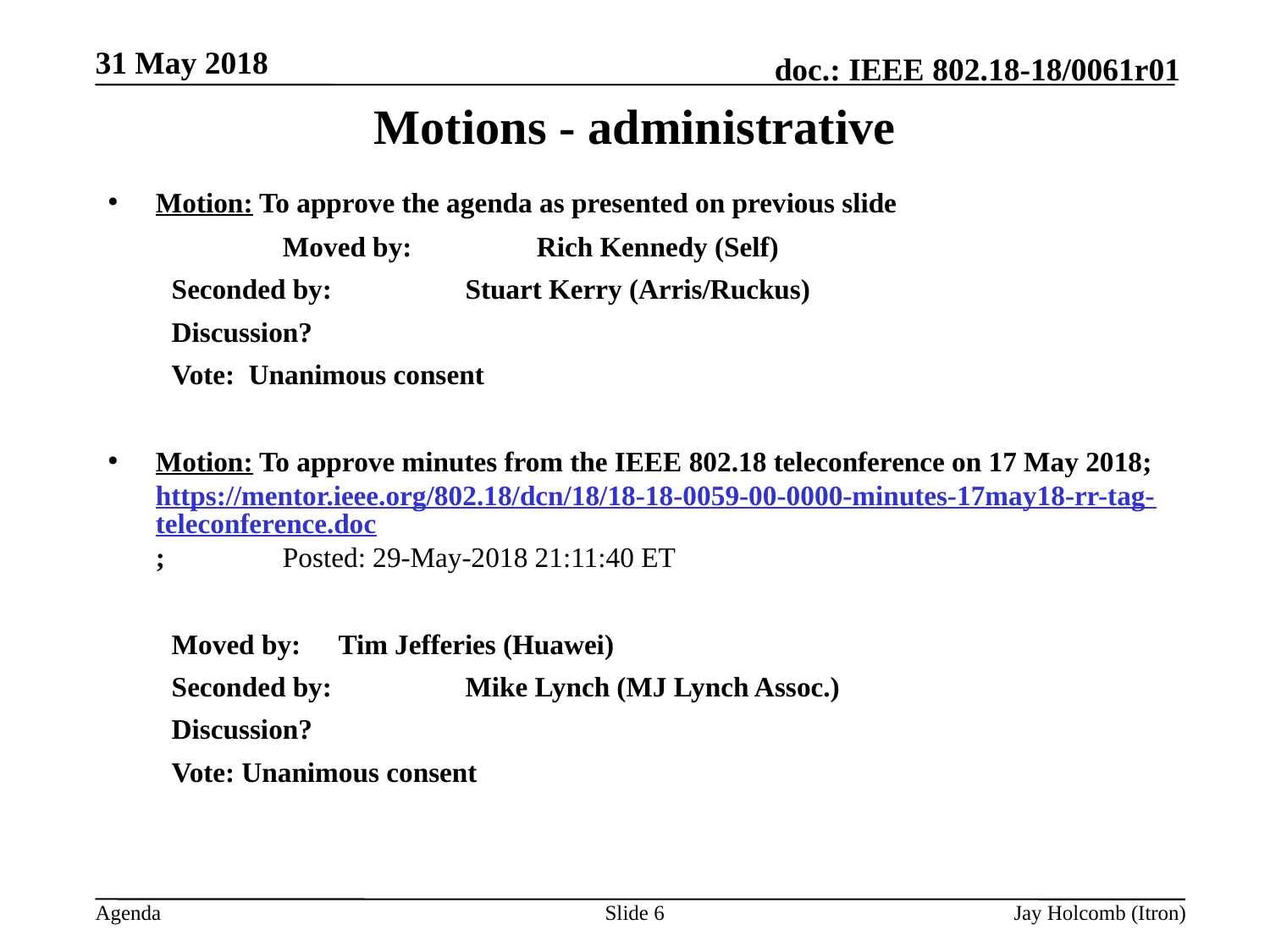

31 May 2018
# Motions - administrative
Motion: To approve the agenda as presented on previous slide
		Moved by:  	Rich Kennedy (Self)
Seconded by:  	Stuart Kerry (Arris/Ruckus)
Discussion?
Vote:  Unanimous consent

Motion: To approve minutes from the IEEE 802.18 teleconference on 17 May 2018; https://mentor.ieee.org/802.18/dcn/18/18-18-0059-00-0000-minutes-17may18-rr-tag-teleconference.doc;  	Posted: 29-May-2018 21:11:40 ET

Moved by: 	Tim Jefferies (Huawei)
Seconded by: 	Mike Lynch (MJ Lynch Assoc.)
Discussion?
Vote: Unanimous consent

Slide 6
Jay Holcomb (Itron)